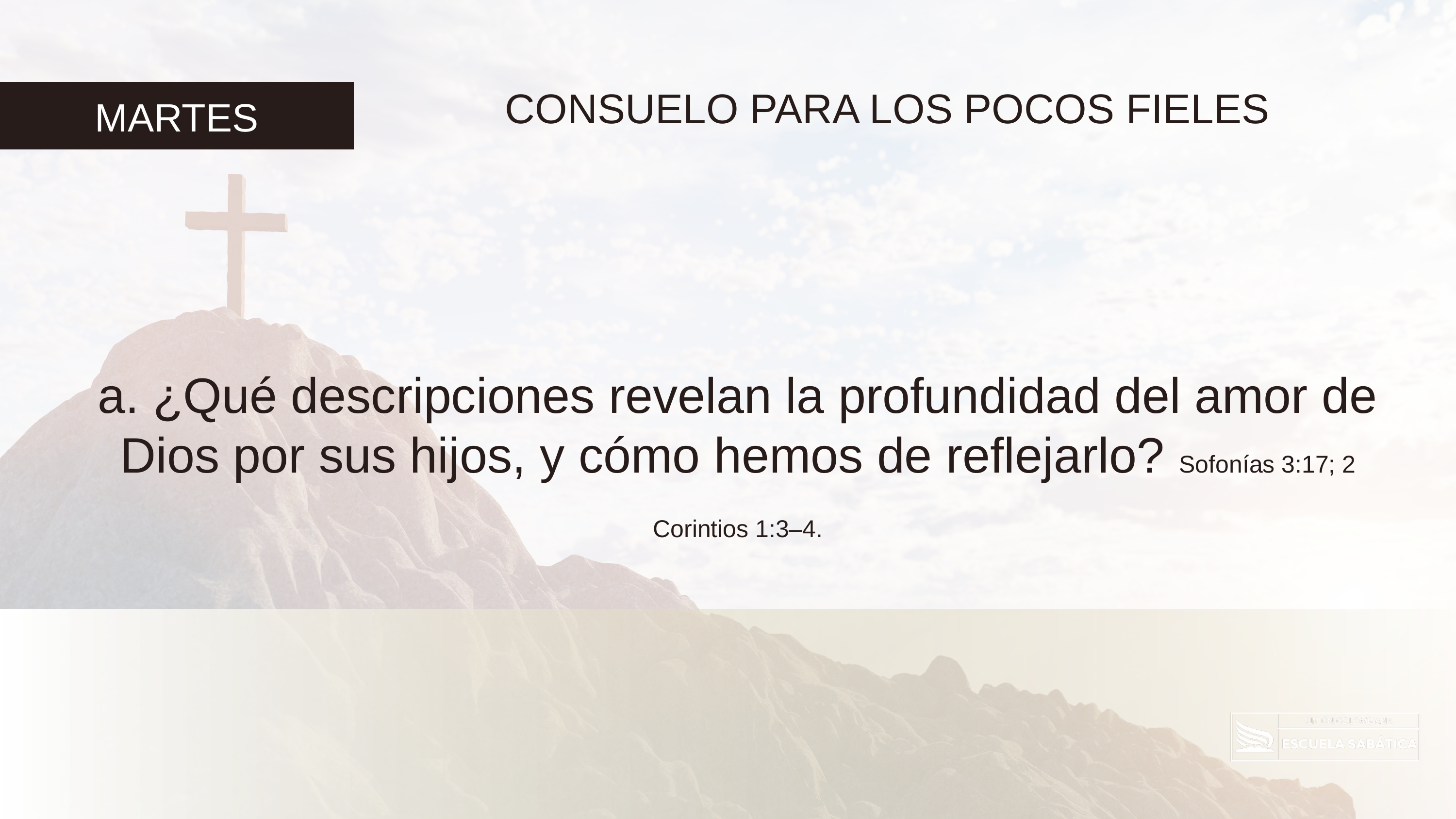

CONSUELO PARA LOS POCOS FIELES
MARTES
a. ¿Qué descripciones revelan la profundidad del amor de Dios por sus hijos, y cómo hemos de reflejarlo? Sofonías 3:17; 2 Corintios 1:3–4.